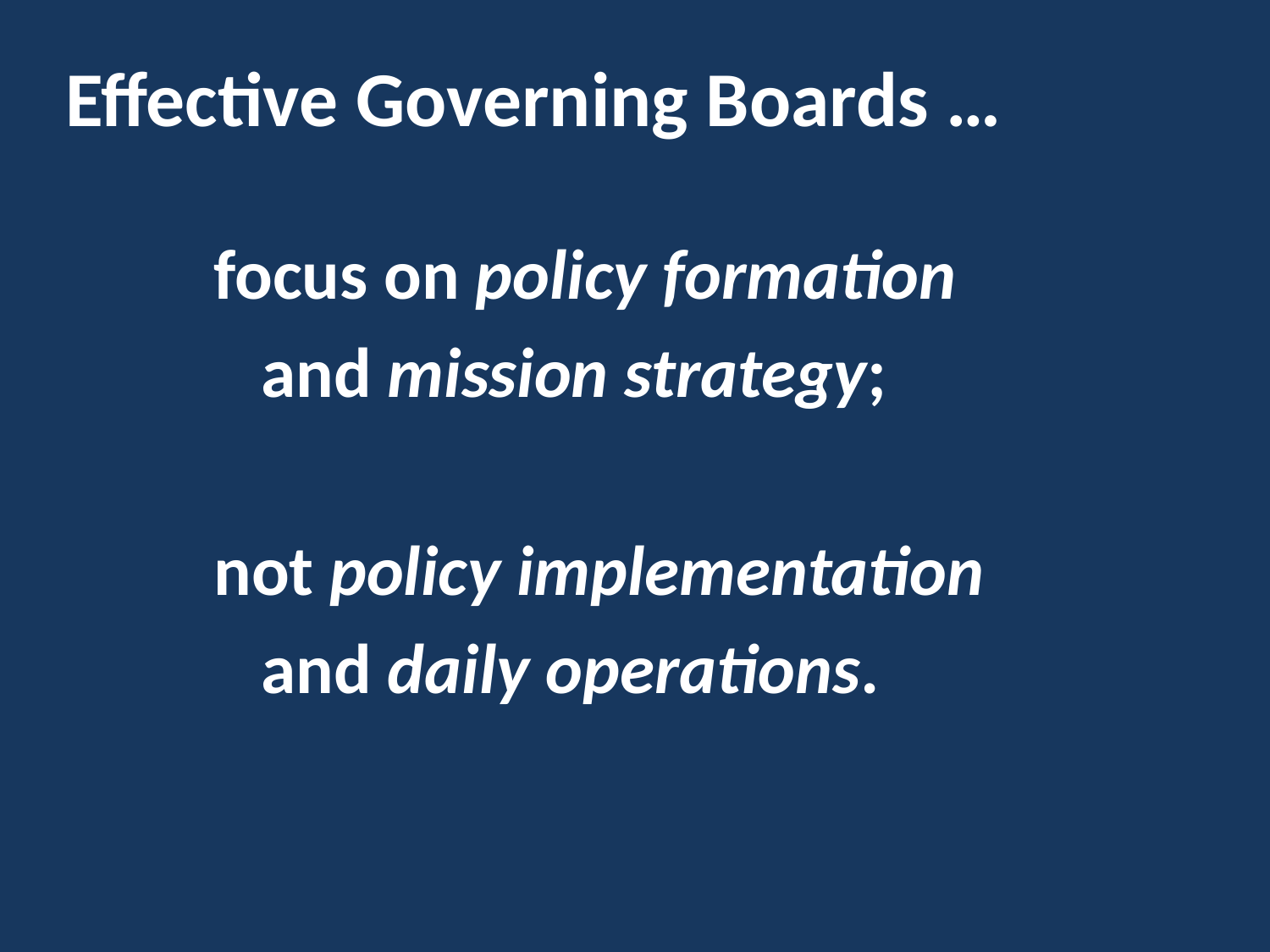

Effective Governing Boards …
focus on policy formation
	and mission strategy;

not policy implementation
	and daily operations.